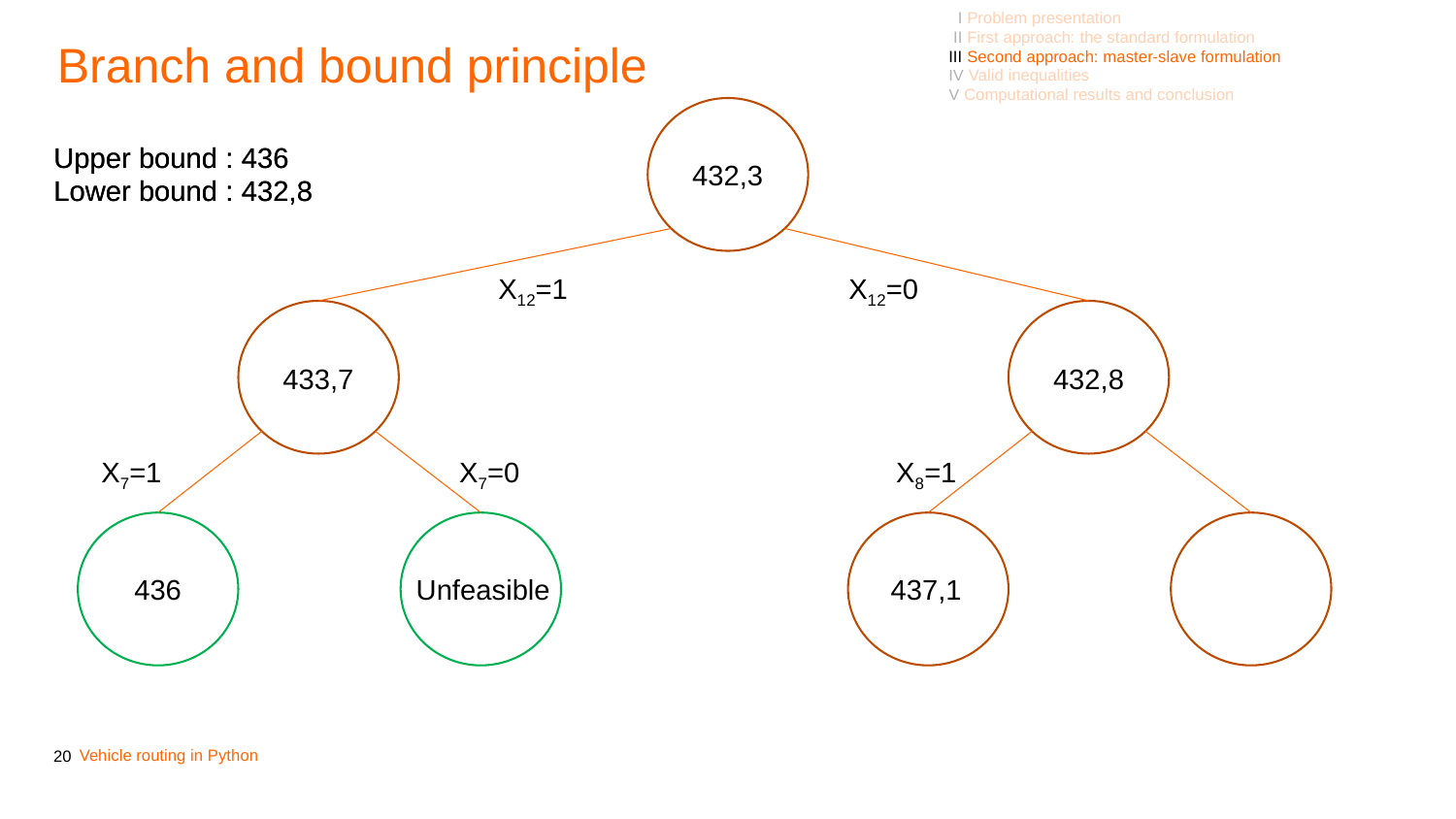

I Problem presentation
 II First approach: the standard formulation
III Second approach: master-slave formulation
IV Valid inequalities
V Computational results and conclusion
Branch and bound principle

Upper bound : 436
Lower bound : 432,8
Upper bound : 436
Lower bound : 432,3
432,3
X12=1
X12=0

433,7
432,8
X7=0
X7=1
X8=1

437,1
Unfeasible
436
Vehicle routing in Python